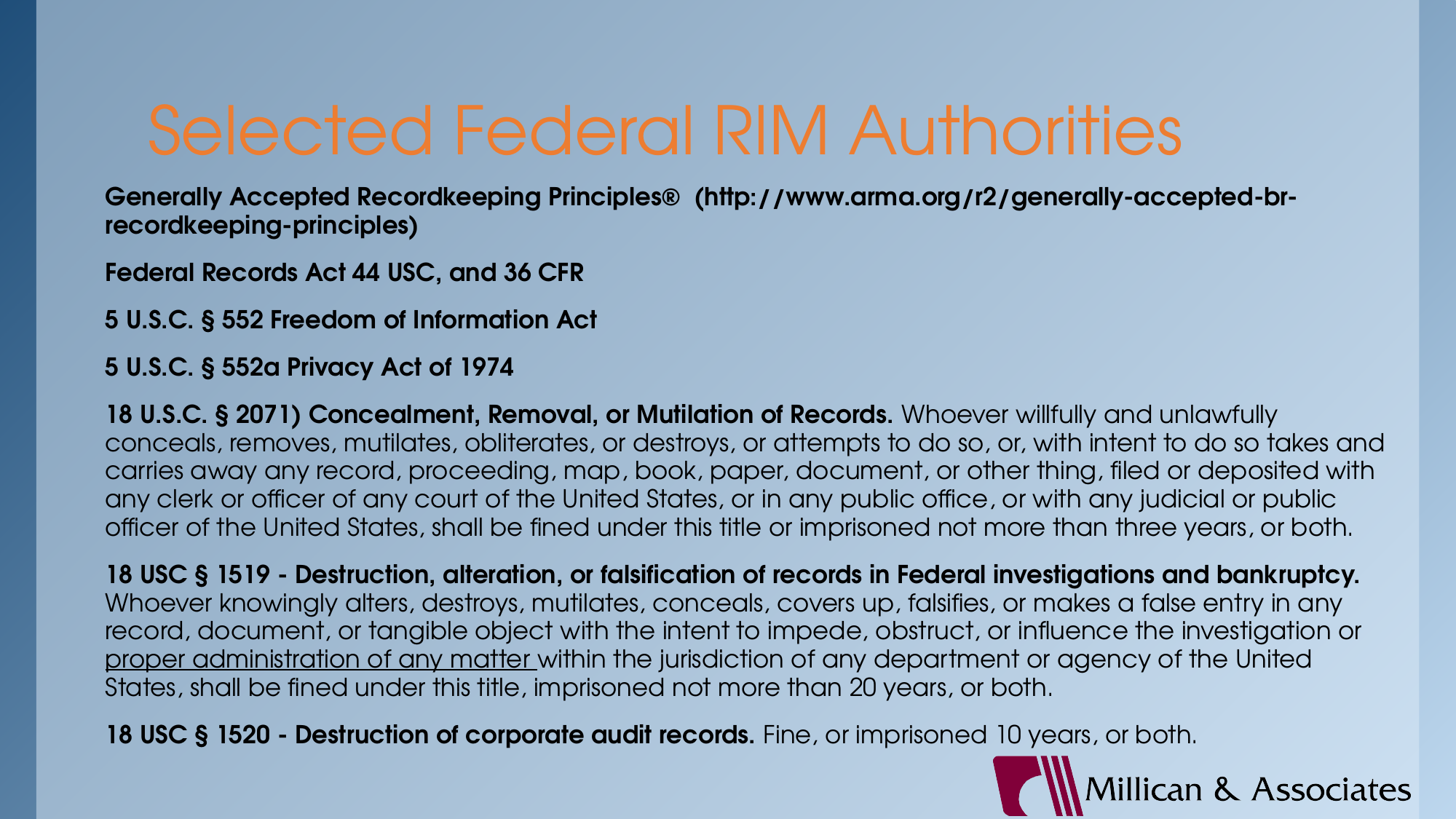

# Selected Federal RIM Authorities
Generally Accepted Recordkeeping Principles®  (http://www.arma.org/r2/generally-accepted-br-recordkeeping-principles)
Federal Records Act 44 USC, and 36 CFR
5 U.S.C. § 552 Freedom of Information Act
5 U.S.C. § 552a Privacy Act of 1974
18 U.S.C. § 2071) Concealment, Removal, or Mutilation of Records. Whoever willfully and unlawfully conceals, removes, mutilates, obliterates, or destroys, or attempts to do so, or, with intent to do so takes and carries away any record, proceeding, map, book, paper, document, or other thing, filed or deposited with any clerk or officer of any court of the United States, or in any public office, or with any judicial or public officer of the United States, shall be fined under this title or imprisoned not more than three years, or both.
18 USC § 1519 - Destruction, alteration, or falsification of records in Federal investigations and bankruptcy. Whoever knowingly alters, destroys, mutilates, conceals, covers up, falsifies, or makes a false entry in any record, document, or tangible object with the intent to impede, obstruct, or influence the investigation or proper administration of any matter within the jurisdiction of any department or agency of the United States, shall be fined under this title, imprisoned not more than 20 years, or both.
18 USC § 1520 - Destruction of corporate audit records. Fine, or imprisoned 10 years, or both.